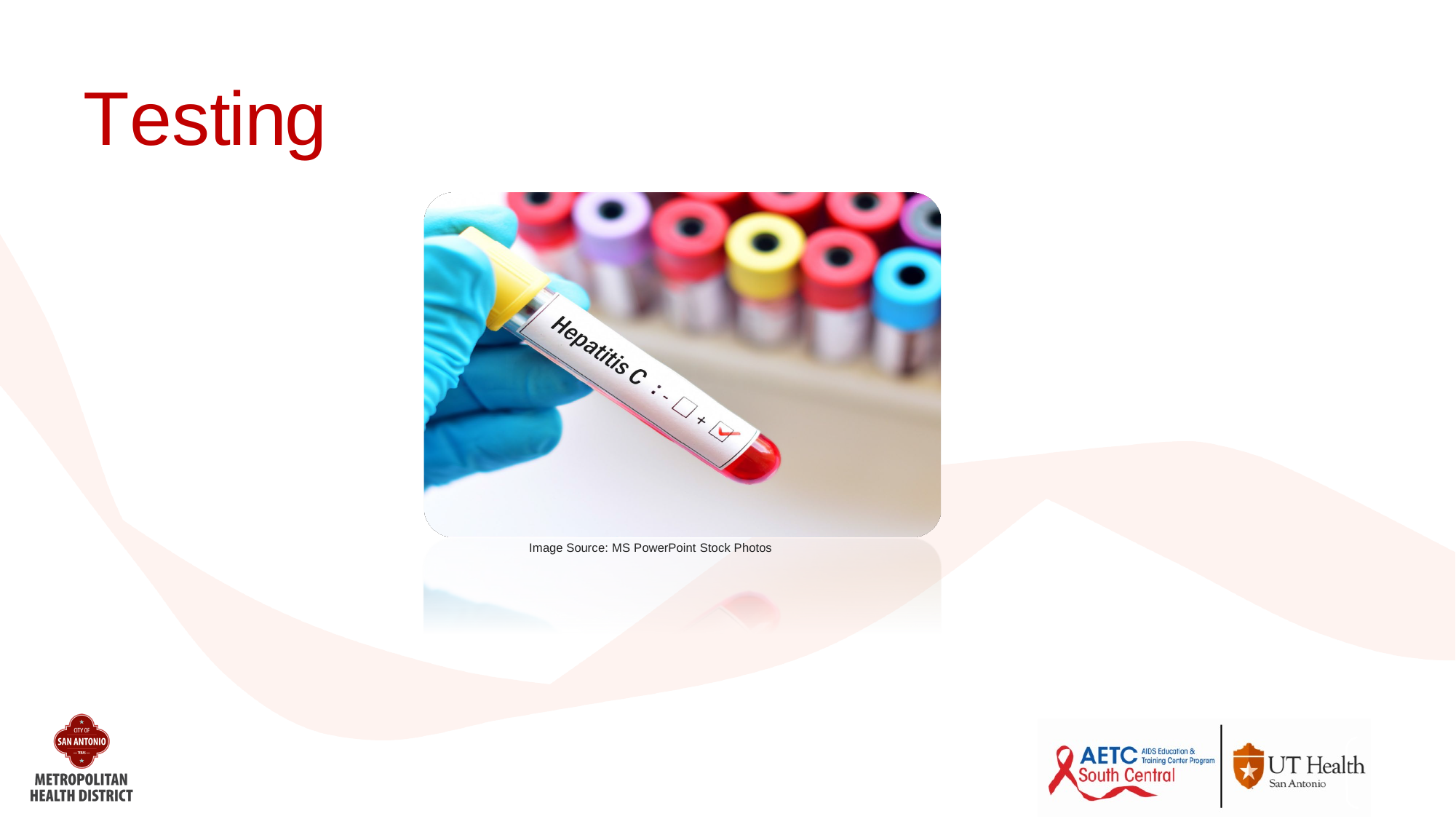

# Testing

Image Source: MS PowerPoint Stock Photos